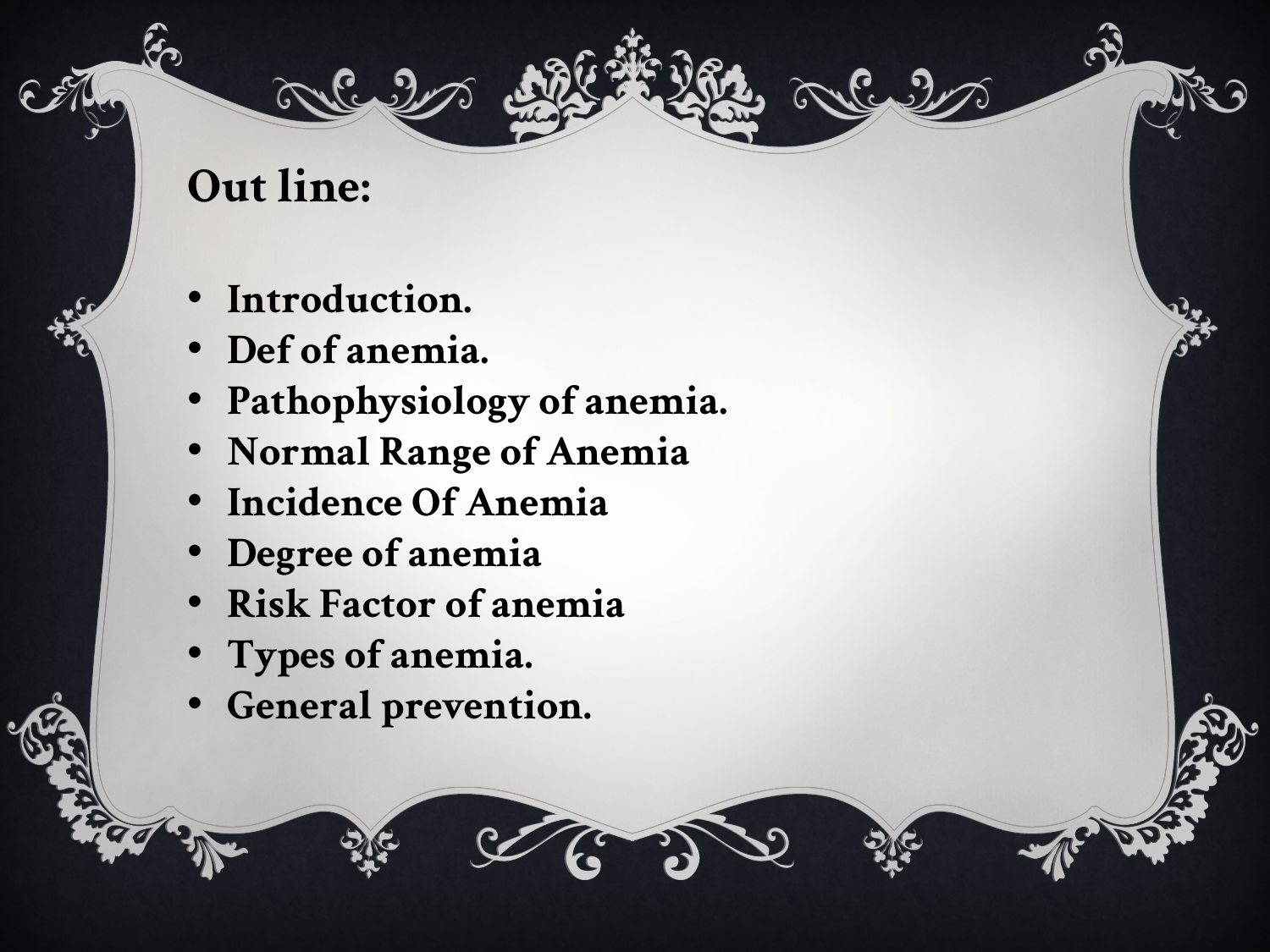

Out line:

Introduction.
Def of anemia.
Pathophysiology of anemia.
Normal Range of Anemia
Incidence Of Anemia
Degree of anemia
Risk Factor of anemia
Types of anemia.
General prevention.